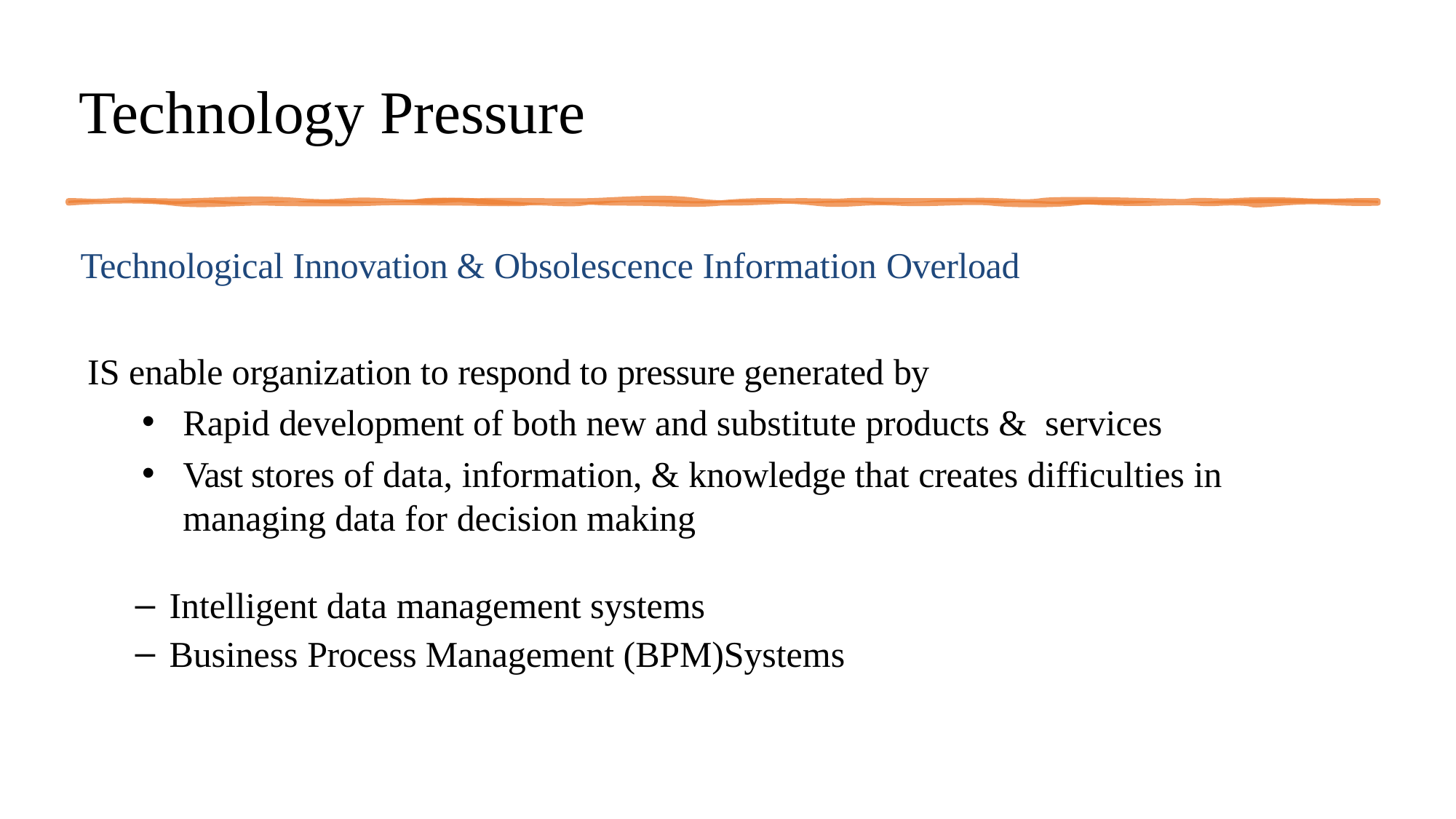

# Technology Pressure

Technological Innovation & Obsolescence Information Overload

IS enable organization to respond to pressure generated by
Rapid development of both new and substitute products &  services
Vast stores of data, information, & knowledge that creates difficulties in managing data for decision making

Intelligent data management systems
Business Process Management (BPM)Systems